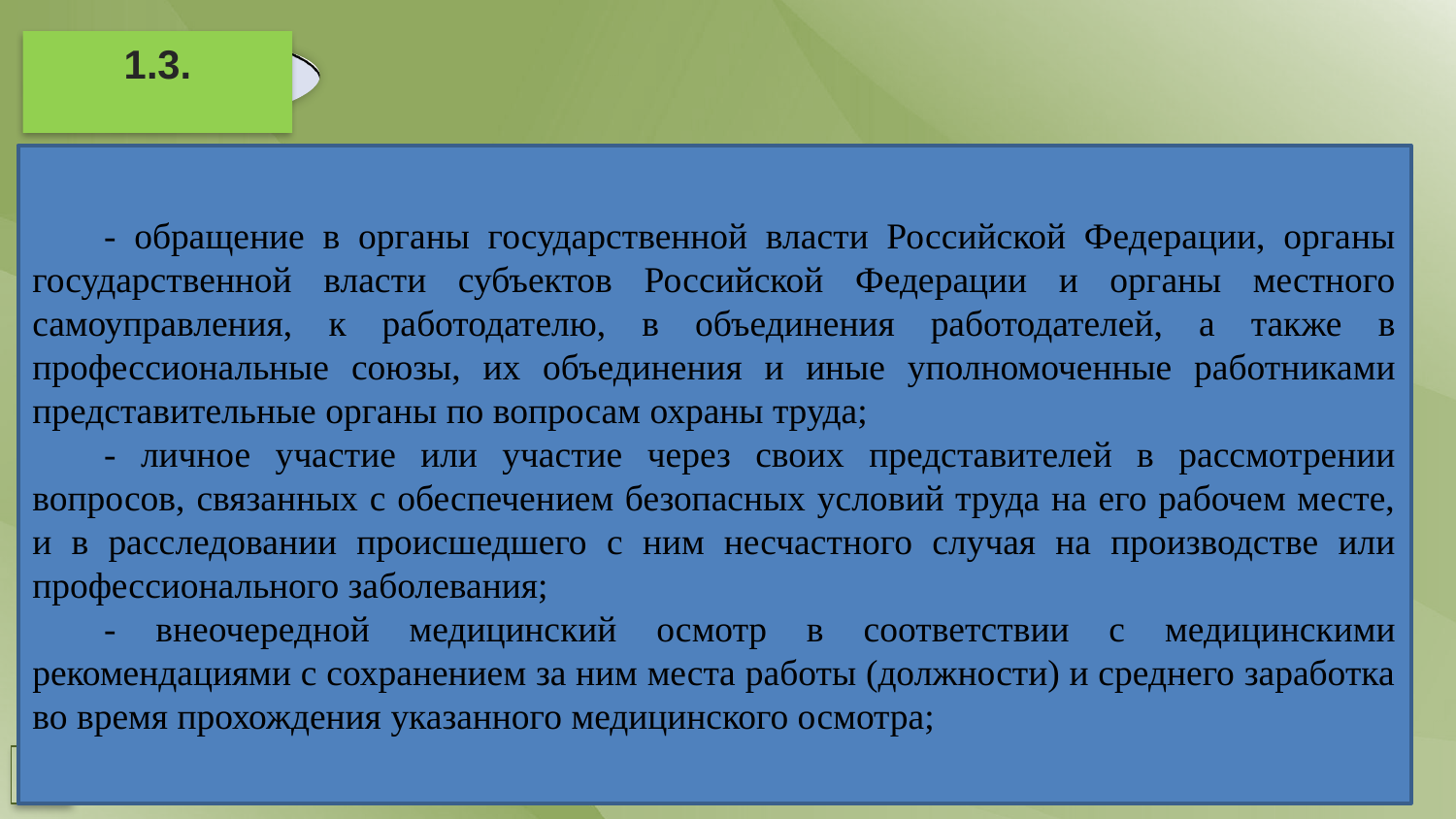

1.3.
- обращение в органы государственной власти Российской Федерации, органы государственной власти субъектов Российской Федерации и органы местного самоуправления, к работодателю, в объединения работодателей, а также в профессиональные союзы, их объединения и иные уполномоченные работниками представительные органы по вопросам охраны труда;
- личное участие или участие через своих представителей в рассмотрении вопросов, связанных с обеспечением безопасных условий труда на его рабочем месте, и в расследовании происшедшего с ним несчастного случая на производстве или профессионального заболевания;
- внеочередной медицинский осмотр в соответствии с медицинскими рекомендациями с сохранением за ним места работы (должности) и среднего заработка во время прохождения указанного медицинского осмотра;